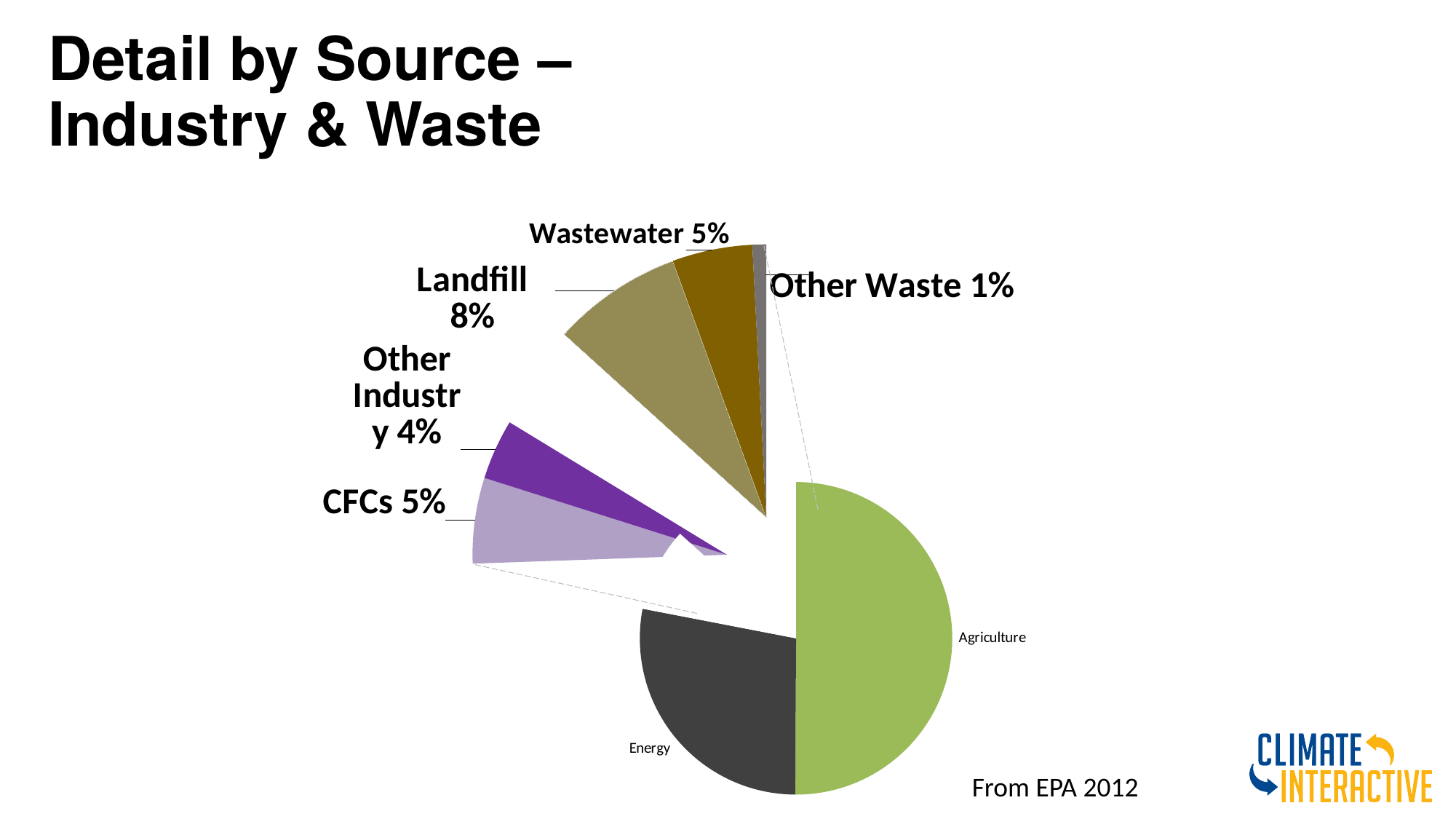

Detail by Source – Industry & Waste

### Chart

| Category |
|---|

### Chart

| Category |  |
|---|---|
| Agriculture | 6.759440629010046 |
| Energy | 3.771701917764014 |
| Industry | 1.1662914815585 |
| Landfill | 1.04195865982979 |
| Wastewater | 0.64127053505499 |
| Other Waste | 0.11 |

### Chart

| Category |  |
|---|---|
| Agriculture | 6.759440629010046 |
| Energy | 3.771701917764014 |
| CFCs | 0.739445892968151 |
| Other Industry | 0.52 |
| Waste | 1.798825865653158 |

### Chart

| Category |  |
|---|---|
| Agriculture | 6.759440629010046 |
| Energy | 3.771701917764014 |
| Industry | 1.1662914815585 |
| Waste | 1.798825865653158 |
From EPA 2012